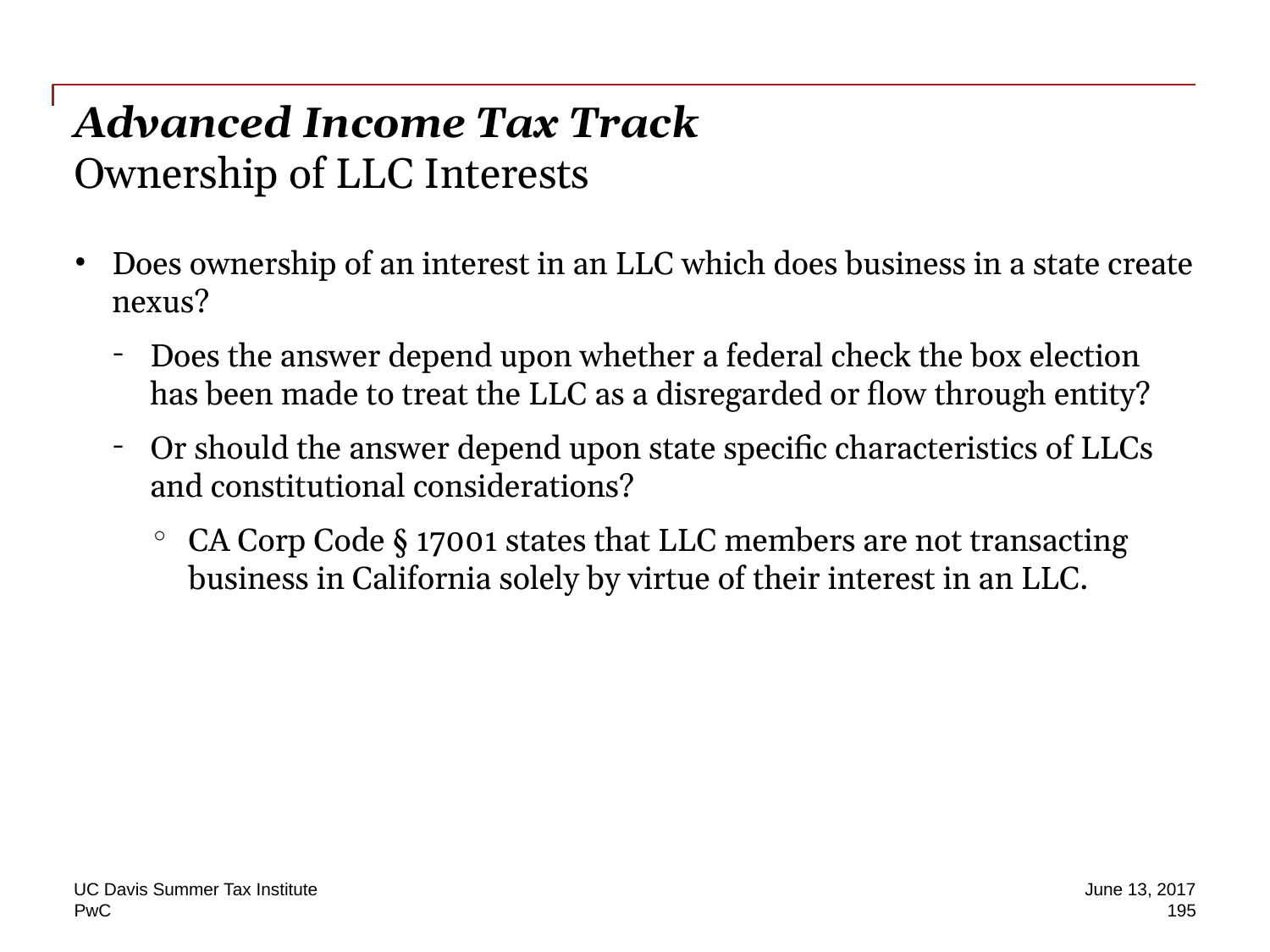

# Advanced Income Tax Track Ownership of LLC Interests
Does ownership of an interest in an LLC which does business in a state create nexus?
Does the answer depend upon whether a federal check the box election has been made to treat the LLC as a disregarded or flow through entity?
Or should the answer depend upon state specific characteristics of LLCs and constitutional considerations?
CA Corp Code § 17001 states that LLC members are not transacting business in California solely by virtue of their interest in an LLC.
UC Davis Summer Tax Institute
June 13, 2017
195